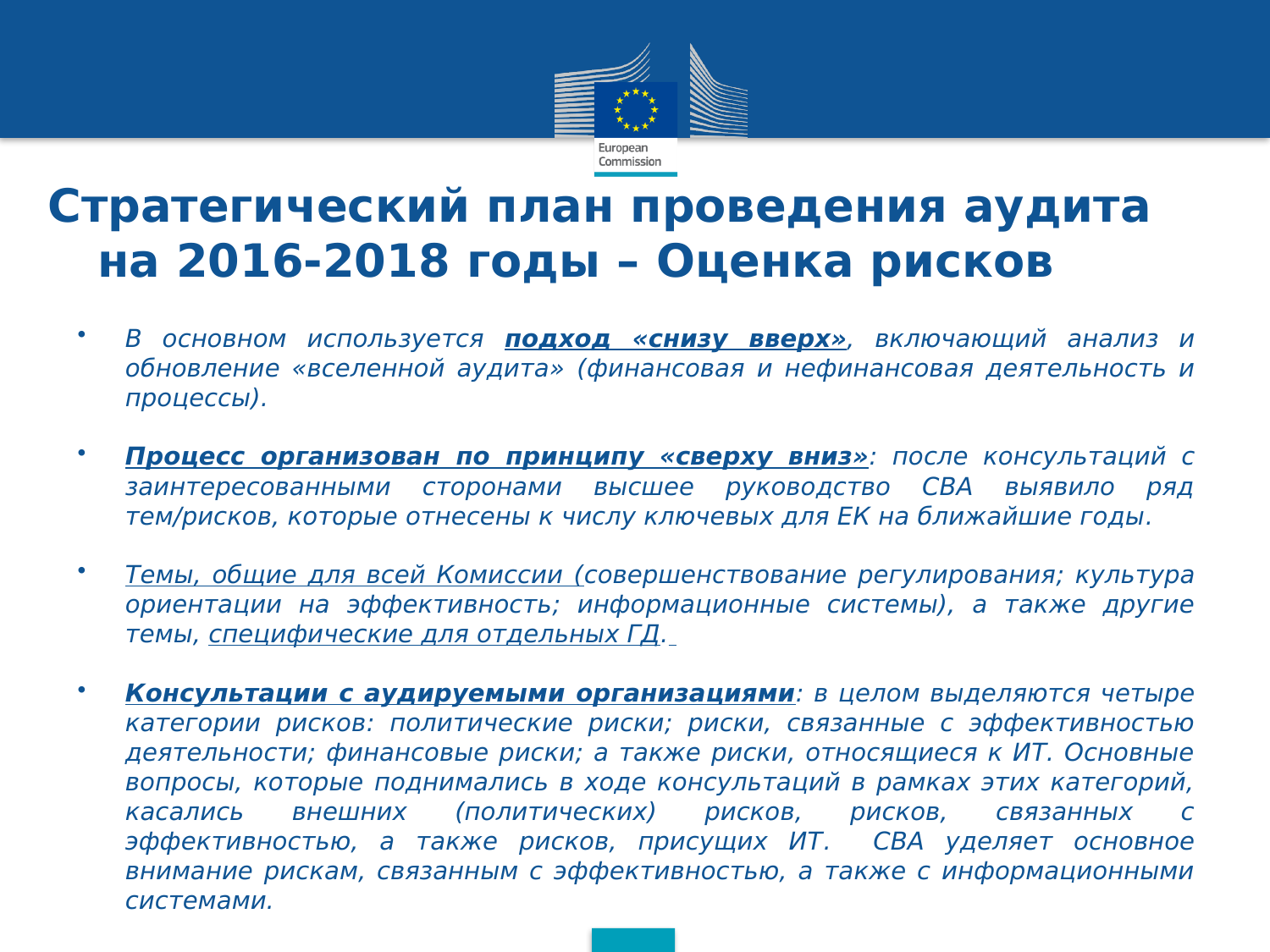

# Стратегический план проведения аудита на 2016-2018 годы – Оценка рисков
В основном используется подход «снизу вверх», включающий анализ и обновление «вселенной аудита» (финансовая и нефинансовая деятельность и процессы).

Процесс организован по принципу «сверху вниз»: после консультаций с заинтересованными сторонами высшее руководство СВА выявило ряд тем/рисков, которые отнесены к числу ключевых для ЕК на ближайшие годы.

Темы, общие для всей Комиссии (совершенствование регулирования; культура ориентации на эффективность; информационные системы), а также другие темы, специфические для отдельных ГД.

Консультации с аудируемыми организациями: в целом выделяются четыре категории рисков: политические риски; риски, связанные с эффективностью деятельности; финансовые риски; а также риски, относящиеся к ИТ. Основные вопросы, которые поднимались в ходе консультаций в рамках этих категорий, касались внешних (политических) рисков, рисков, связанных с эффективностью, а также рисков, присущих ИТ.  СВА уделяет основное внимание рискам, связанным с эффективностью, а также с информационными системами.